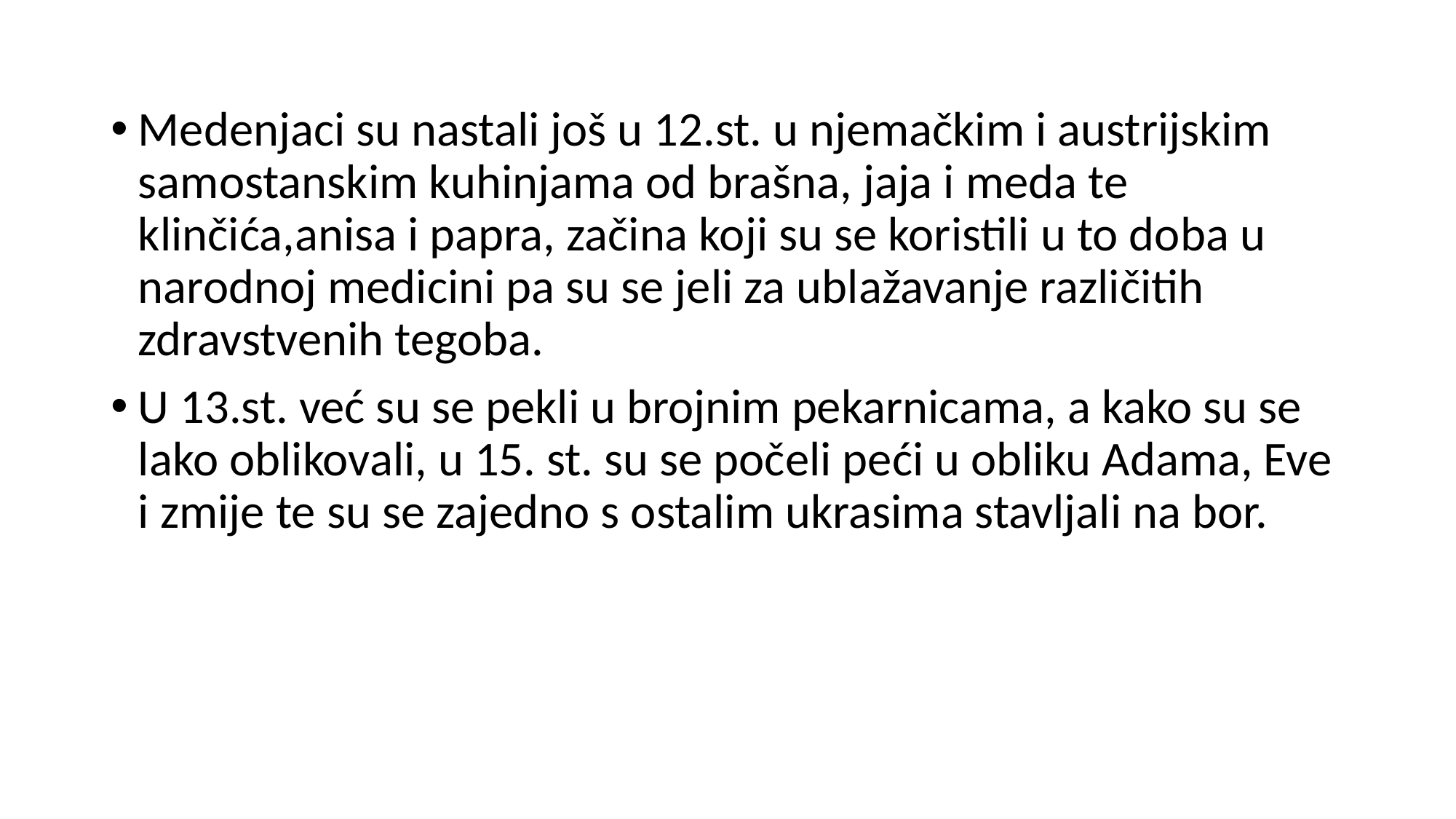

Medenjaci su nastali još u 12.st. u njemačkim i austrijskim samostanskim kuhinjama od brašna, jaja i meda te klinčića,anisa i papra, začina koji su se koristili u to doba u narodnoj medicini pa su se jeli za ublažavanje različitih zdravstvenih tegoba.
U 13.st. već su se pekli u brojnim pekarnicama, a kako su se lako oblikovali, u 15. st. su se počeli peći u obliku Adama, Eve i zmije te su se zajedno s ostalim ukrasima stavljali na bor.